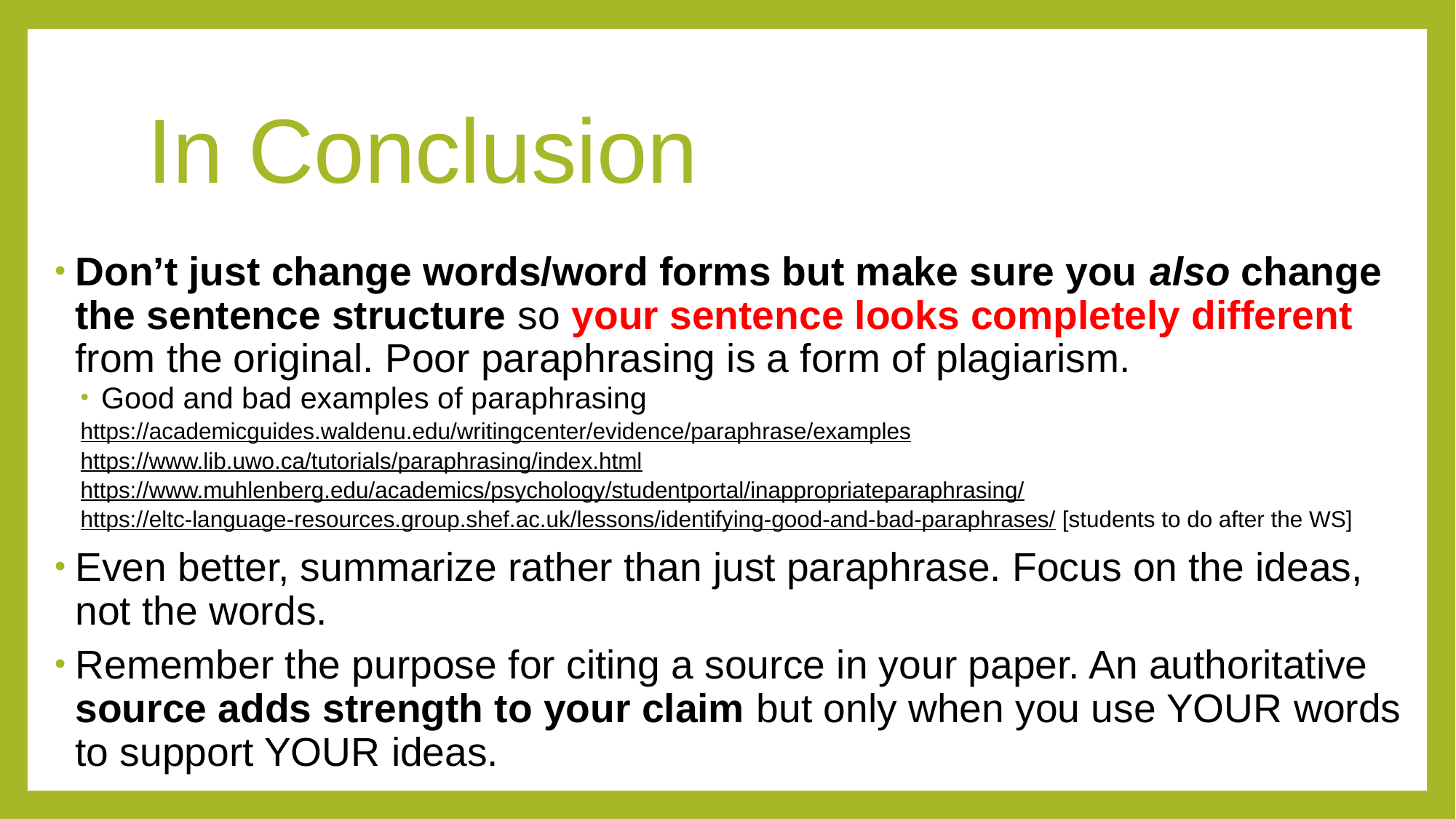

# In Conclusion
Don’t just change words/word forms but make sure you also change the sentence structure so your sentence looks completely different from the original. Poor paraphrasing is a form of plagiarism.
Good and bad examples of paraphrasing
https://academicguides.waldenu.edu/writingcenter/evidence/paraphrase/examples
https://www.lib.uwo.ca/tutorials/paraphrasing/index.html
https://www.muhlenberg.edu/academics/psychology/studentportal/inappropriateparaphrasing/
https://eltc-language-resources.group.shef.ac.uk/lessons/identifying-good-and-bad-paraphrases/ [students to do after the WS]
Even better, summarize rather than just paraphrase. Focus on the ideas, not the words.
Remember the purpose for citing a source in your paper. An authoritative source adds strength to your claim but only when you use YOUR words to support YOUR ideas.